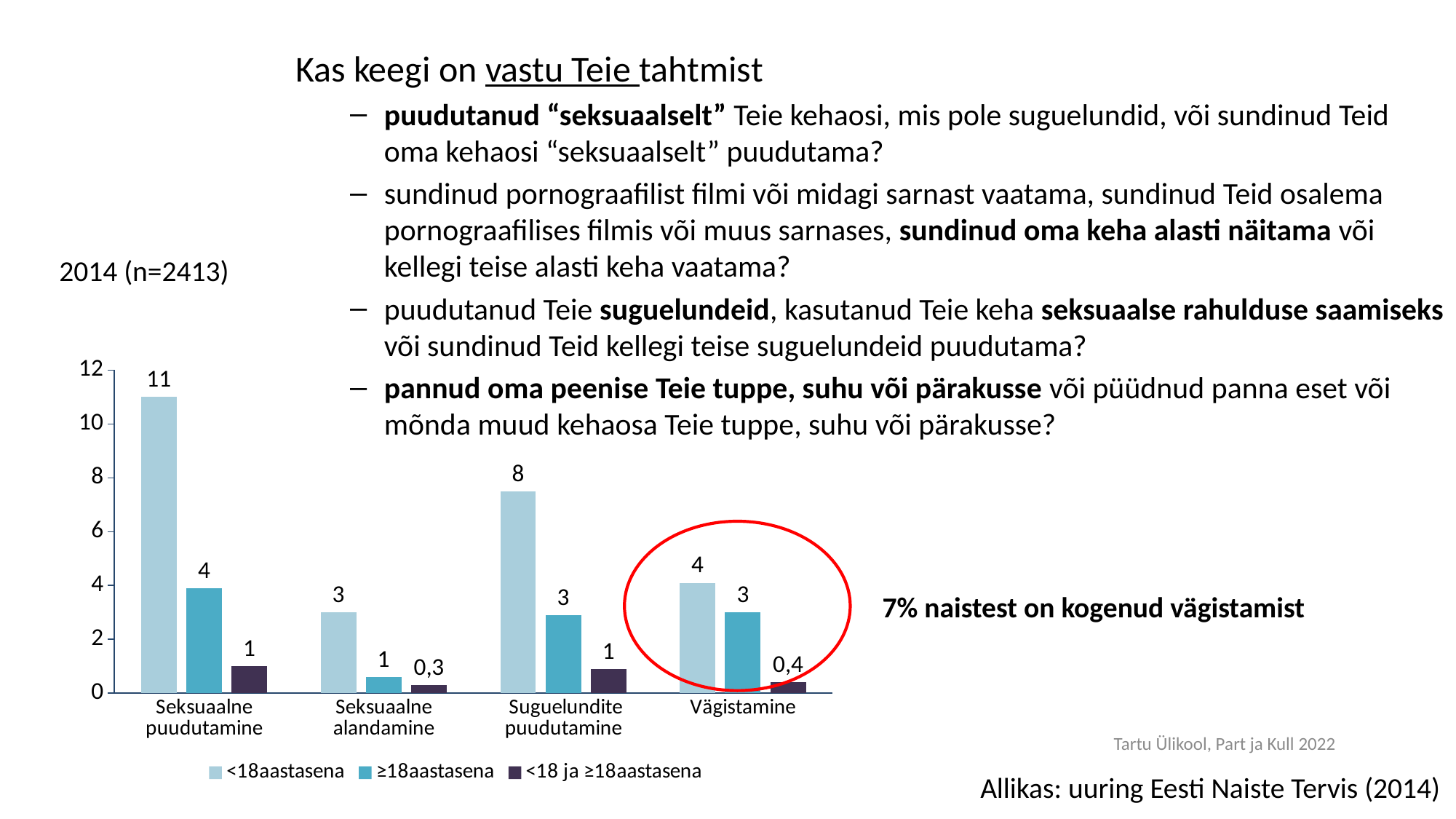

Kas keegi on vastu Teie tahtmist
puudutanud “seksuaalselt” Teie kehaosi, mis pole suguelundid, või sundinud Teid oma kehaosi “seksuaalselt” puudutama?
sundinud pornograafilist filmi või midagi sarnast vaatama, sundinud Teid osalema pornograafilises filmis või muus sarnases, sundinud oma keha alasti näitama või kellegi teise alasti keha vaatama?
puudutanud Teie suguelundeid, kasutanud Teie keha seksuaalse rahulduse saamiseks või sundinud Teid kellegi teise suguelundeid puudutama?
pannud oma peenise Teie tuppe, suhu või pärakusse või püüdnud panna eset või mõnda muud kehaosa Teie tuppe, suhu või pärakusse?
2014 (n=2413)

### Chart

| Category | <18aastasena | ≥18aastasena | <18 ja ≥18aastasena |
|---|---|---|---|
| Seksuaalne puudutamine | 11.0 | 3.9 | 1.0 |
| Seksuaalne alandamine | 3.0 | 0.6000000000000006 | 0.3000000000000003 |
|  Suguelundite puudutamine | 7.5 | 2.9 | 0.9 |
| Vägistamine | 4.1 | 3.0 | 0.4 |
7% naistest on kogenud vägistamist
Tartu Ülikool, Part ja Kull 2022
Allikas: uuring Eesti Naiste Tervis (2014)